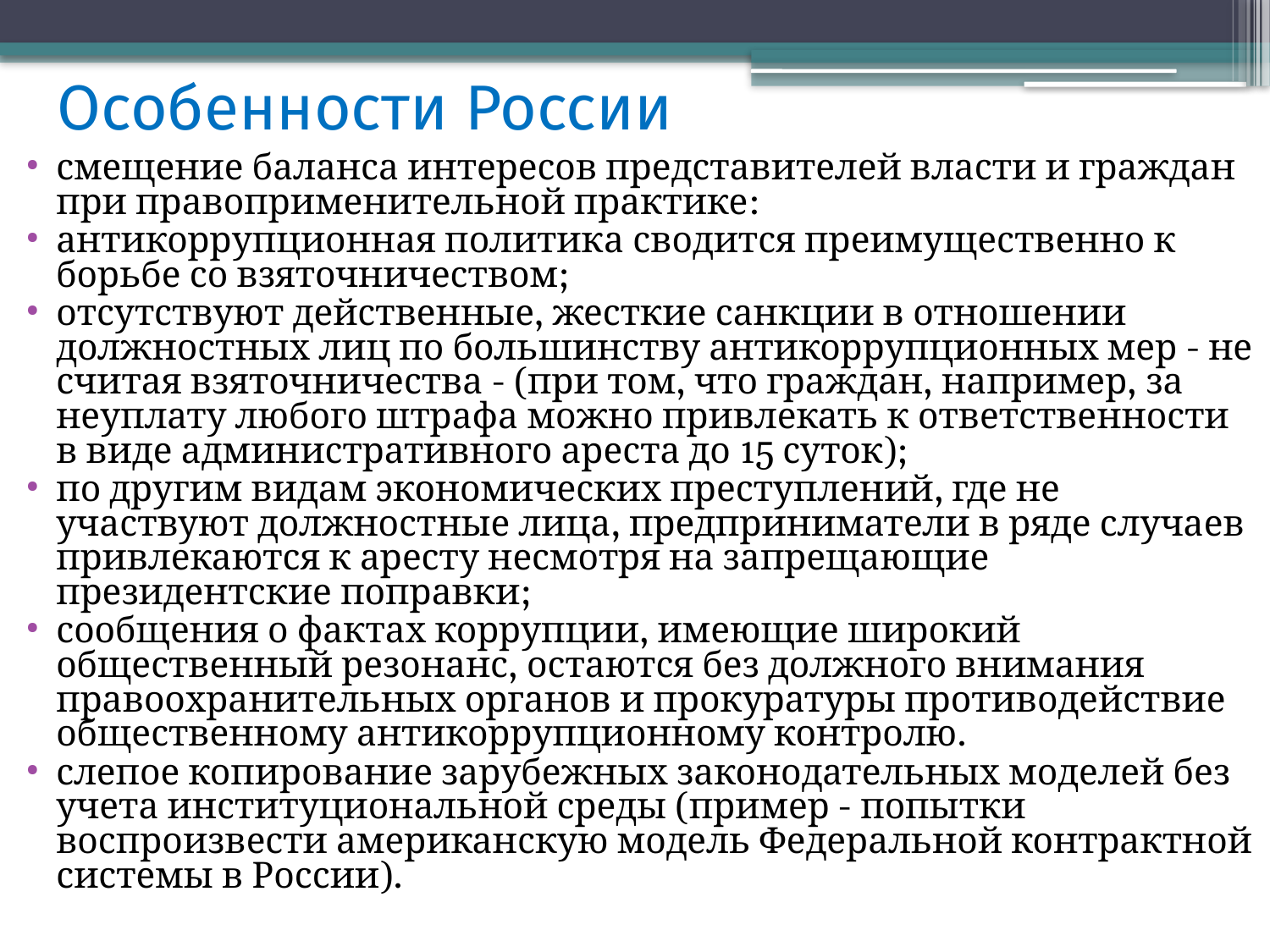

# Особенности России
смещение баланса интересов представителей власти и граждан при правоприменительной практике:
антикоррупционная политика сводится преимущественно к борьбе со взяточничеством;
отсутствуют действенные, жесткие санкции в отношении должностных лиц по большинству антикоррупционных мер - не считая взяточничества - (при том, что граждан, например, за неуплату любого штрафа можно привлекать к ответственности в виде административного ареста до 15 суток);
по другим видам экономических преступлений, где не участвуют должностные лица, предприниматели в ряде случаев привлекаются к аресту несмотря на запрещающие президентские поправки;
сообщения о фактах коррупции, имеющие широкий общественный резонанс, остаются без должного внимания правоохранительных органов и прокуратуры противодействие общественному антикоррупционному контролю.
слепое копирование зарубежных законодательных моделей без учета институциональной среды (пример - попытки воспроизвести американскую модель Федеральной контрактной системы в России).